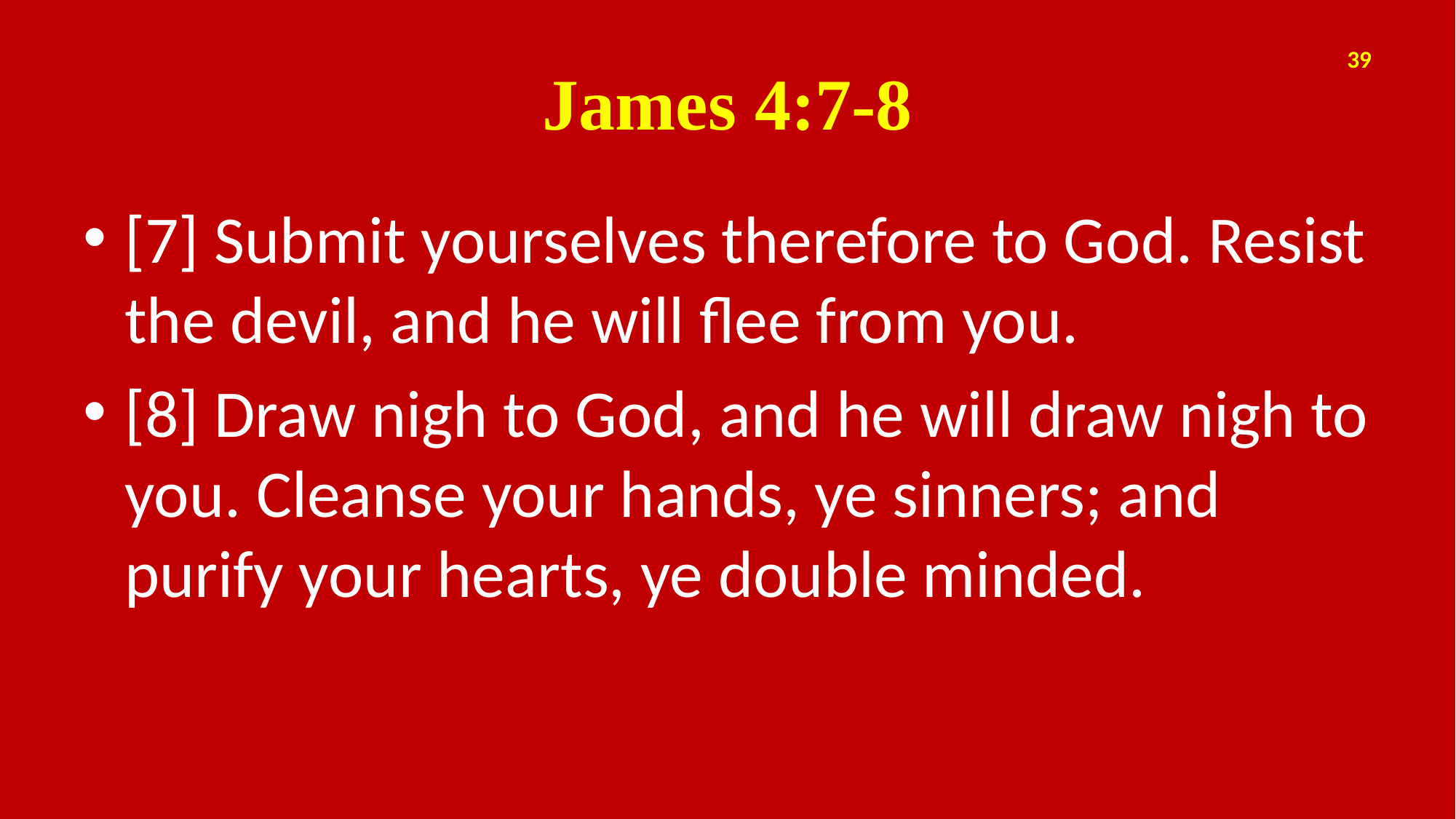

# James 4:7-8
39
[7] Submit yourselves therefore to God. Resist the devil, and he will flee from you.
[8] Draw nigh to God, and he will draw nigh to you. Cleanse your hands, ye sinners; and purify your hearts, ye double minded.